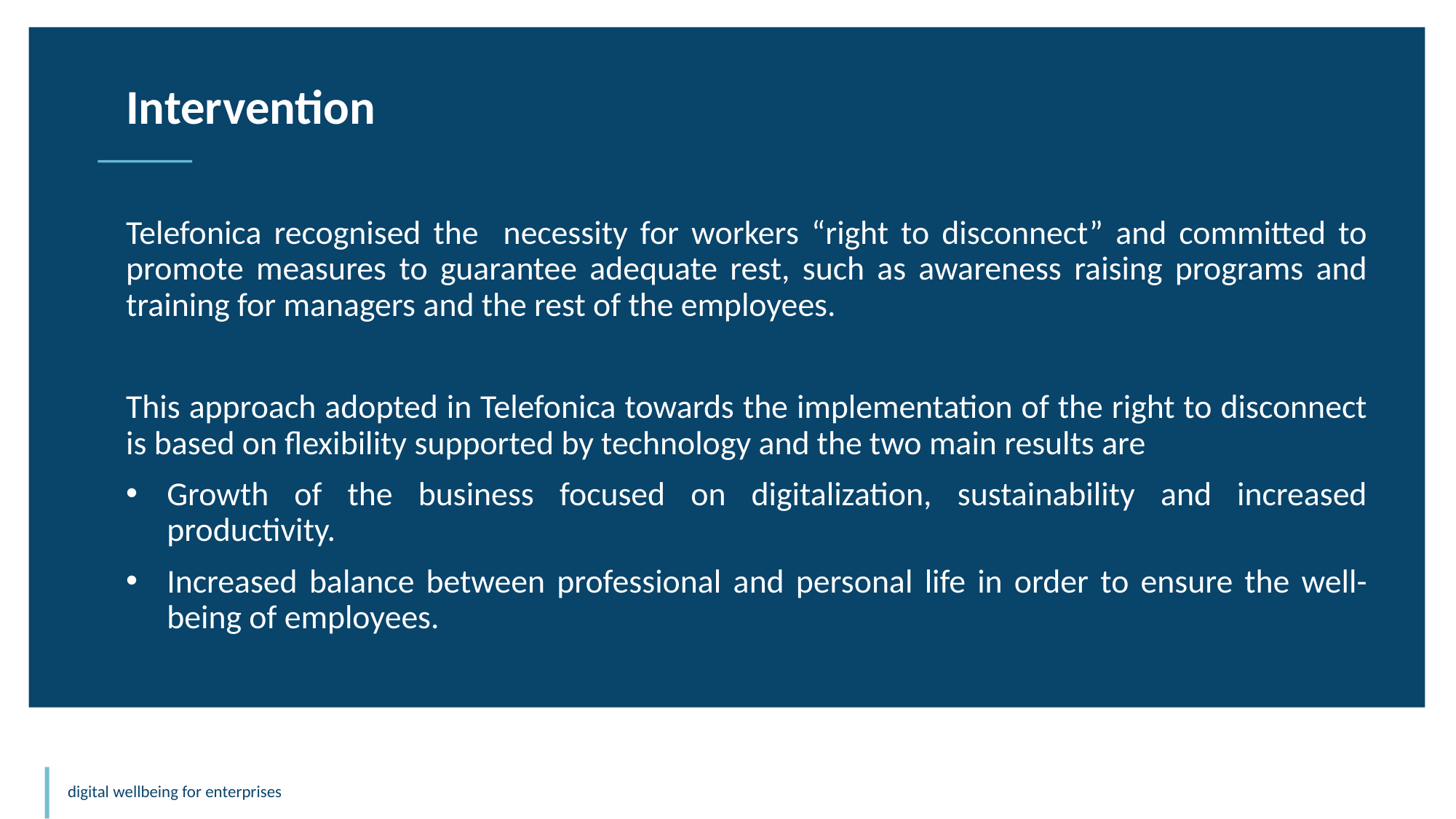

Intervention
Telefonica recognised the  necessity for workers “right to disconnect” and committed to promote measures to guarantee adequate rest, such as awareness raising programs and training for managers and the rest of the employees.

This approach adopted in Telefonica towards the implementation of the right to disconnect is based on flexibility supported by technology and the two main results are
Growth of the business focused on digitalization, sustainability and increased productivity.
Increased balance between professional and personal life in order to ensure the well-being of employees.